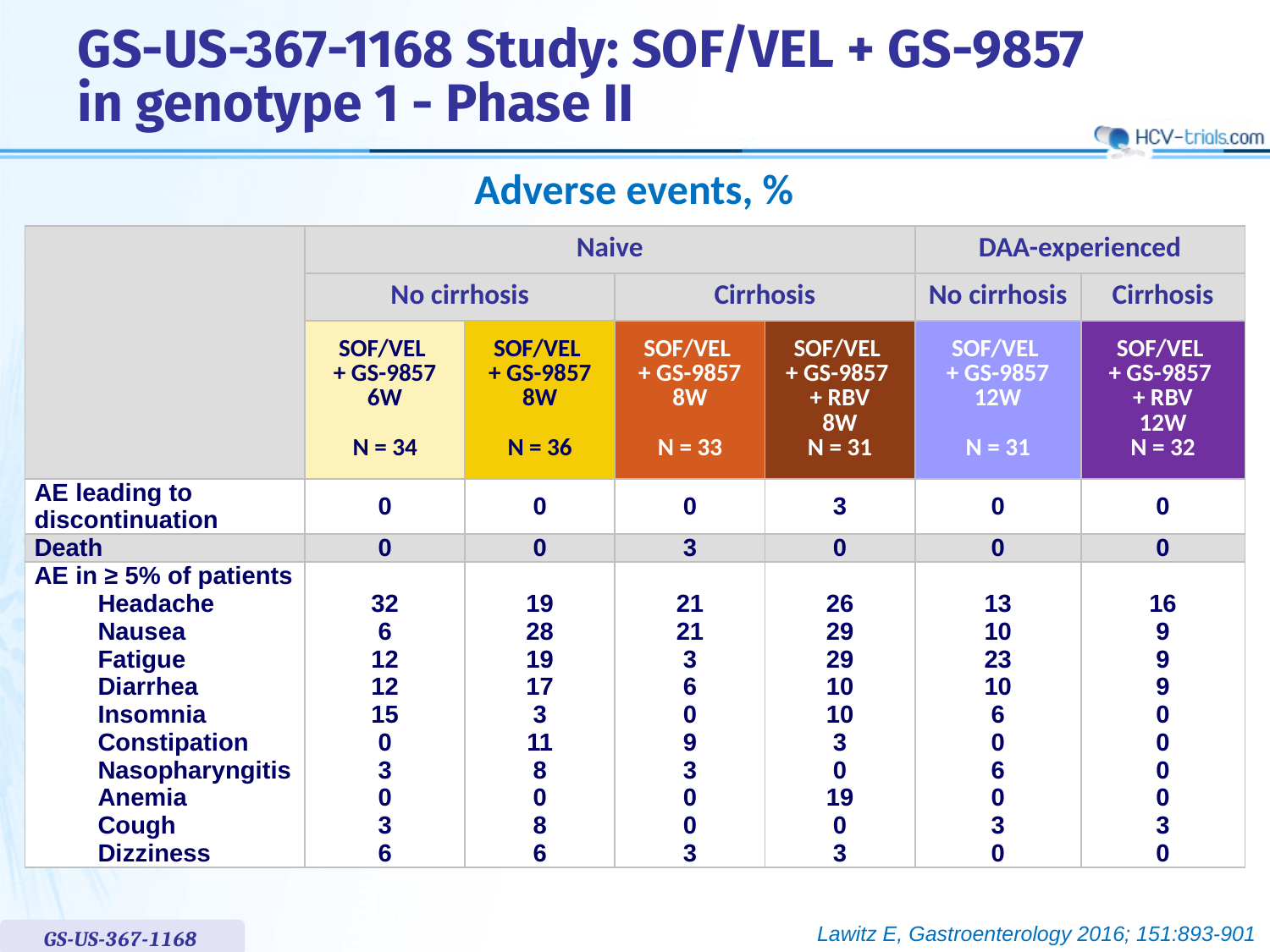

# GS-US-367-1168 Study: SOF/VEL + GS-9857 in genotype 1 - Phase II
Adverse events, %
|  | Naive |  |  |  | DAA-experienced |  |
| --- | --- | --- | --- | --- | --- | --- |
|  | No cirrhosis |  | Cirrhosis |  | No cirrhosis | Cirrhosis |
|  | SOF/VEL + GS-9857 6W N = 34 | SOF/VEL + GS-9857 8W N = 36 | SOF/VEL + GS-9857 8W N = 33 | SOF/VEL + GS-9857 + RBV 8W N = 31 | SOF/VEL + GS-9857 12W N = 31 | SOF/VEL + GS-9857 + RBV 12W N = 32 |
| AE leading to discontinuation | 0 | 0 | 0 | 3 | 0 | 0 |
| Death | 0 | 0 | 3 | 0 | 0 | 0 |
| AE in ≥ 5% of patients Headache Nausea Fatigue Diarrhea Insomnia Constipation Nasopharyngitis Anemia Cough Dizziness | 32 6 12 12 15 0 3 0 3 6 | 19 28 19 17 3 11 8 0 8 6 | 21 21 3 6 0 9 3 0 0 3 | 26 29 29 10 10 3 0 19 0 3 | 13 10 23 10 6 0 6 0 3 0 | 16 9 9 9 0 0 0 0 3 0 |
Lawitz E, Gastroenterology 2016; 151:893-901
GS-US-367-1168